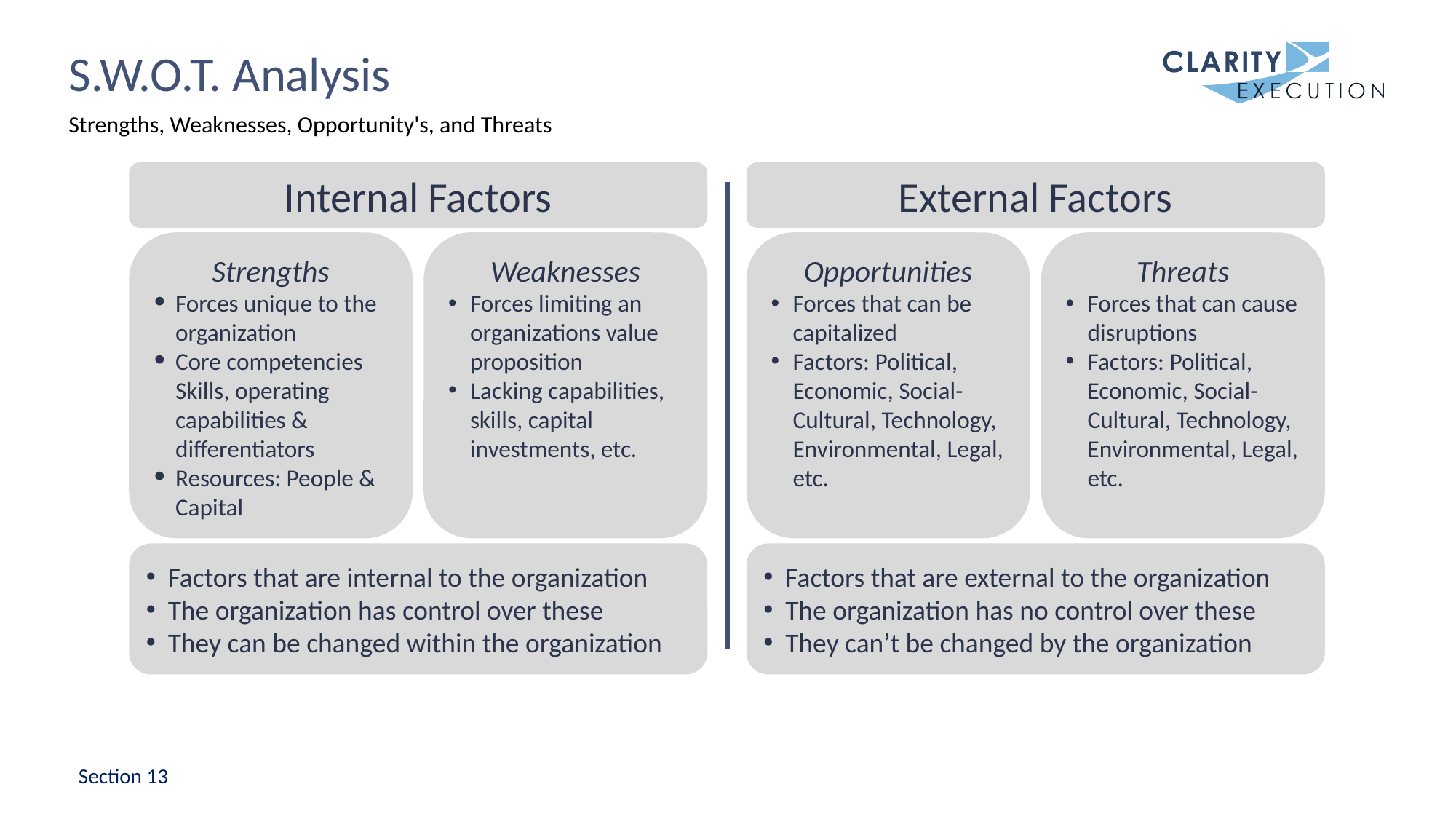

# S.W.O.T. Analysis
Strengths, Weaknesses, Opportunity's, and Threats
Internal Factors
Strengths
Forces unique to the organization
Core competencies Skills, operating capabilities & differentiators
Resources: People & Capital
Weaknesses
Forces limiting an organizations value proposition
Lacking capabilities, skills, capital investments, etc.
Factors that are internal to the organization
The organization has control over these
They can be changed within the organization
External Factors
Opportunities
Forces that can be capitalized
Factors: Political, Economic, Social-Cultural, Technology, Environmental, Legal, etc.
Threats
Forces that can cause disruptions
Factors: Political, Economic, Social-Cultural, Technology, Environmental, Legal, etc.
Factors that are external to the organization
The organization has no control over these
They can’t be changed by the organization
Section 13